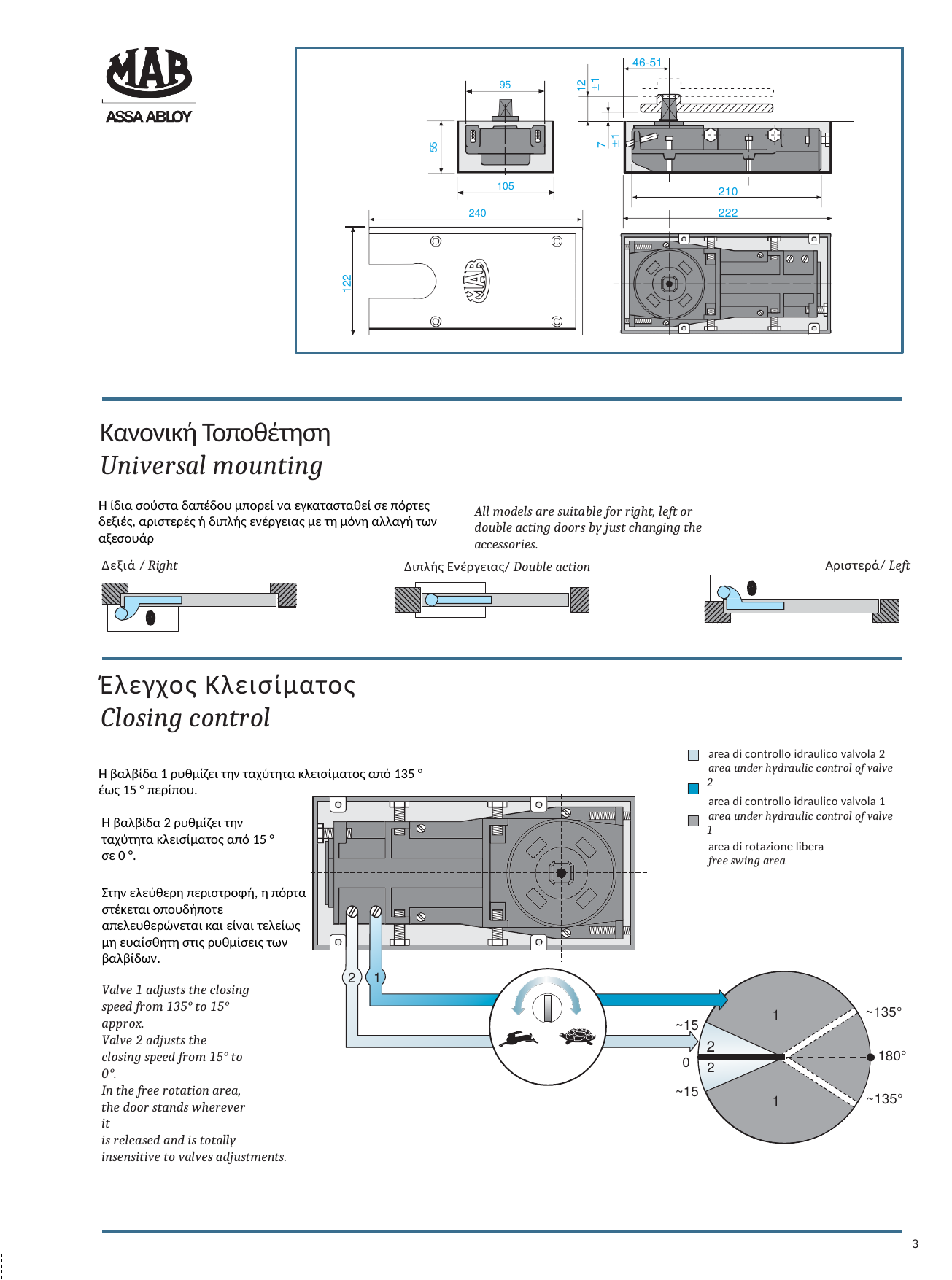

46-51
95

12 ±1

7 ±1

55
105
210
222
240

122

Κανονική Τοποθέτηση
Universal mounting

Η ίδια σούστα δαπέδου μπορεί να εγκατασταθεί σε πόρτες δεξιές, αριστερές ή διπλής ενέργειας με τη μόνη αλλαγή των αξεσουάρ
All models are suitable for right, left or double acting doors by just changing the accessories.
Δεξιά / Right
Αριστερά/ Left
Διπλής Ενέργειας/ Double action

Έλεγχος Κλεισίματος
Closing control

Η βαλβίδα 1 ρυθμίζει την ταχύτητα κλεισίματος από 135 ° έως 15 ° περίπου.
area di controllo idraulico valvola 2
area under hydraulic control of valve 2
area di controllo idraulico valvola 1
area under hydraulic control of valve 1
area di rotazione libera
free swing area

Η βαλβίδα 2 ρυθμίζει την ταχύτητα κλεισίματος από 15 ° σε 0 °.

Στην ελεύθερη περιστροφή, η πόρτα στέκεται οπουδήποτε απελευθερώνεται και είναι τελείως μη ευαίσθητη στις ρυθμίσεις των βαλβίδων.

2	1

Valve 1 adjusts the closing speed from 135° to 15° approx.

~135°
1

~15

Valve 2 adjusts the closing speed from 15° to 0°.

2
180°

0

2

In the free rotation area, the door stands wherever it
is released and is totally insensitive to valves adjustments.
~15
~135°
1

3